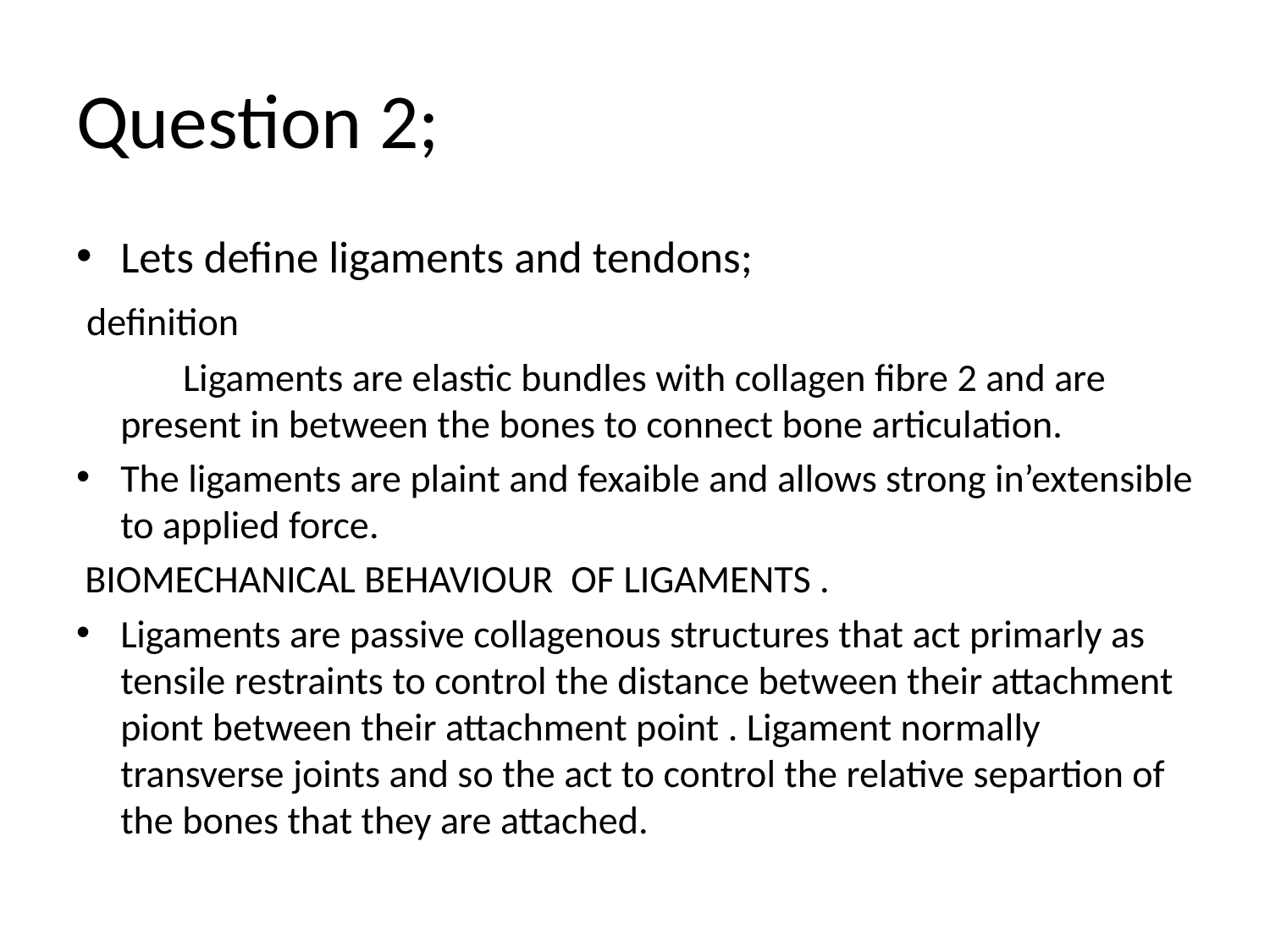

# Question 2;
Lets define ligaments and tendons;
 definition
            Ligaments are elastic bundles with collagen fibre 2 and are present in between the bones to connect bone articulation.
The ligaments are plaint and fexaible and allows strong in’extensible to applied force.
 BIOMECHANICAL BEHAVIOUR  OF LIGAMENTS .
Ligaments are passive collagenous structures that act primarly as tensile restraints to control the distance between their attachment piont between their attachment point . Ligament normally transverse joints and so the act to control the relative separtion of the bones that they are attached.